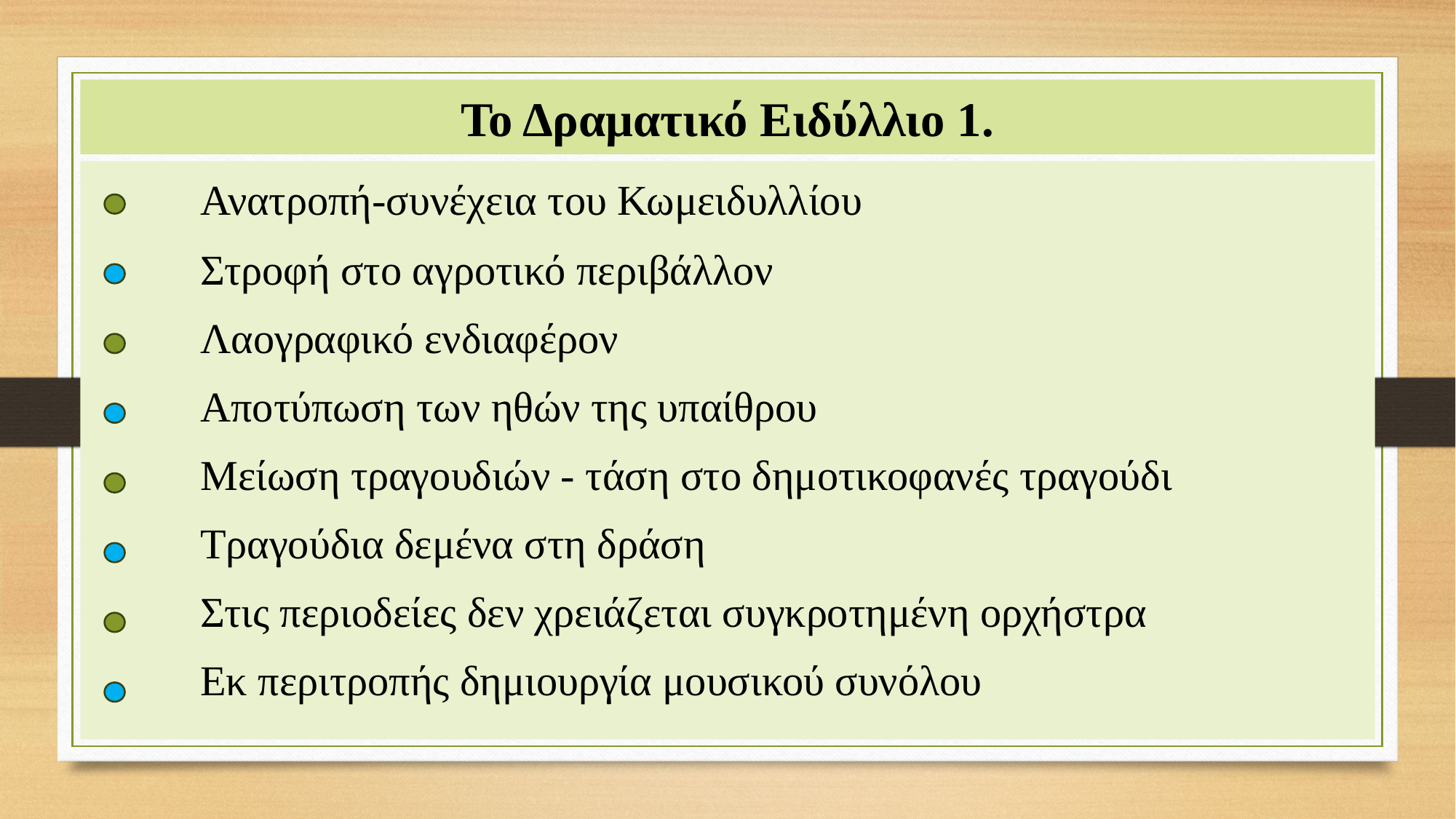

# Το Δραματικό Ειδύλλιο 1.
 	Ανατροπή-συνέχεια του Κωμειδυλλίου
	Στροφή στο αγροτικό περιβάλλον
	Λαογραφικό ενδιαφέρον
	Αποτύπωση των ηθών της υπαίθρου
	Μείωση τραγουδιών - τάση στο δημοτικοφανές τραγούδι
	Τραγούδια δεμένα στη δράση
	Στις περιοδείες δεν χρειάζεται συγκροτημένη ορχήστρα
	Εκ περιτροπής δημιουργία μουσικού συνόλου